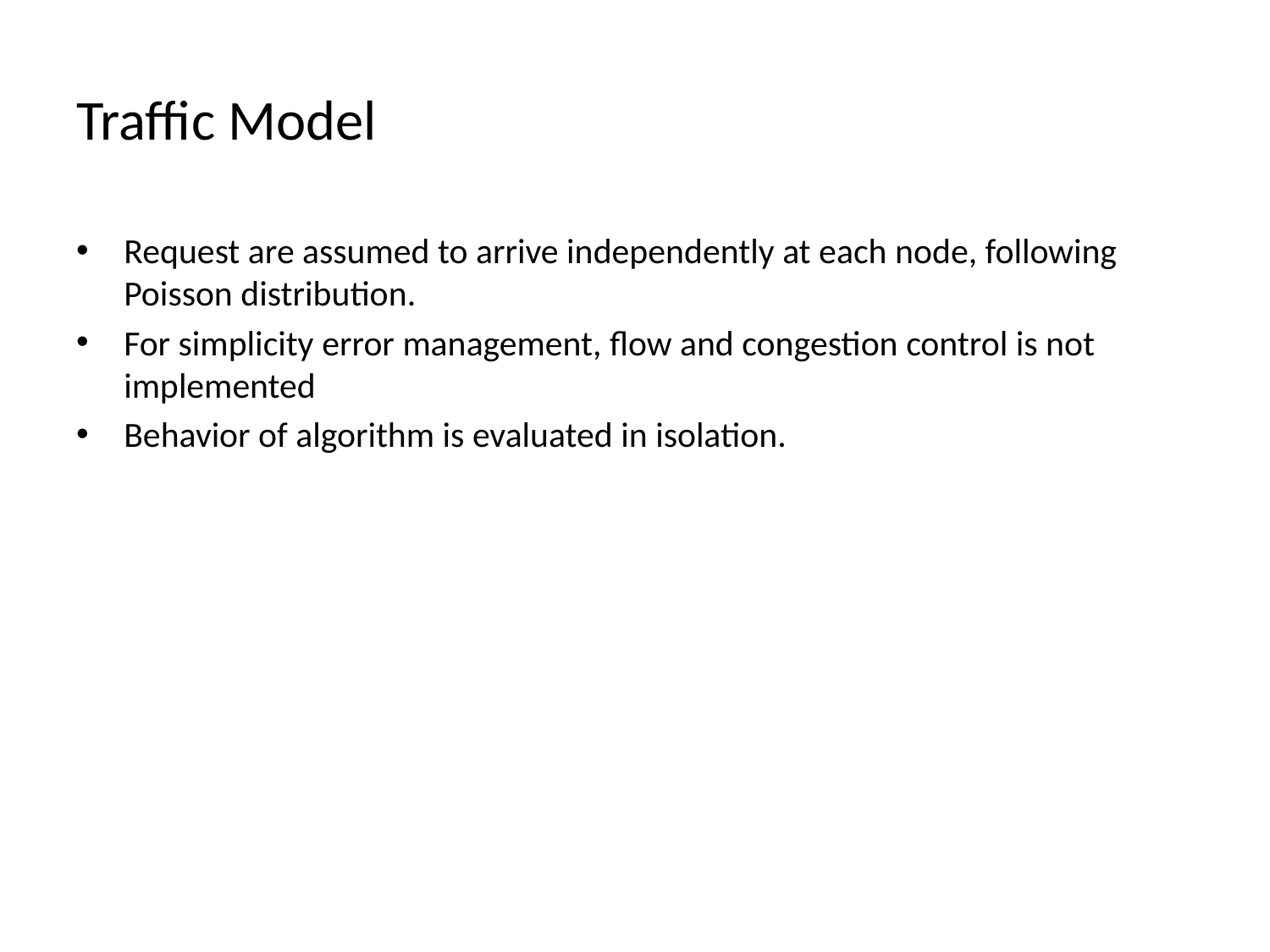

# Traffic Model
Request are assumed to arrive independently at each node, following Poisson distribution.
For simplicity error management, flow and congestion control is not implemented
Behavior of algorithm is evaluated in isolation.